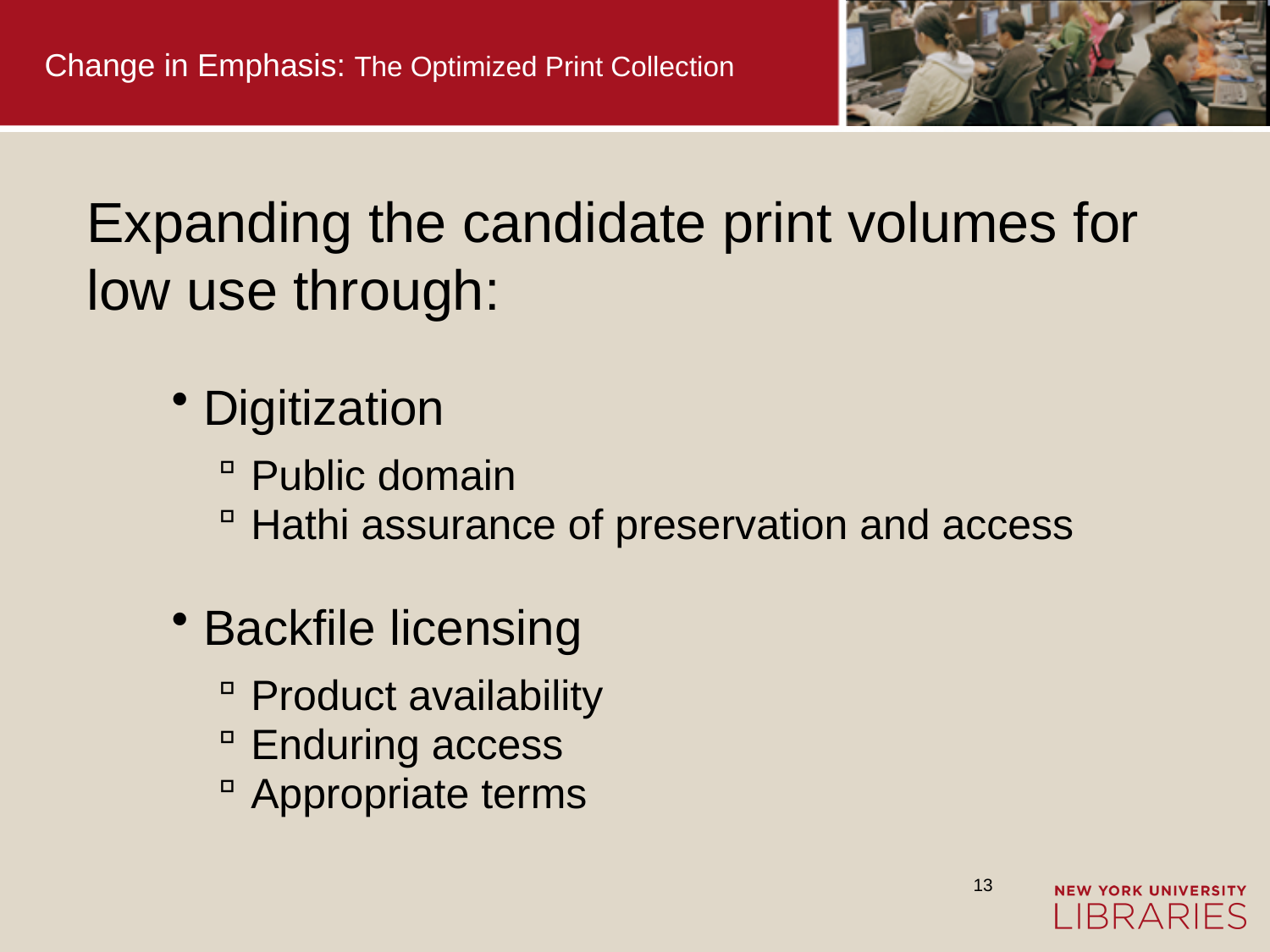

# Change in Emphasis: The Optimized Print Collection
Expanding the candidate print volumes for low use through:
Digitization
Public domain
Hathi assurance of preservation and access

Backfile licensing
Product availability
Enduring access
Appropriate terms
13